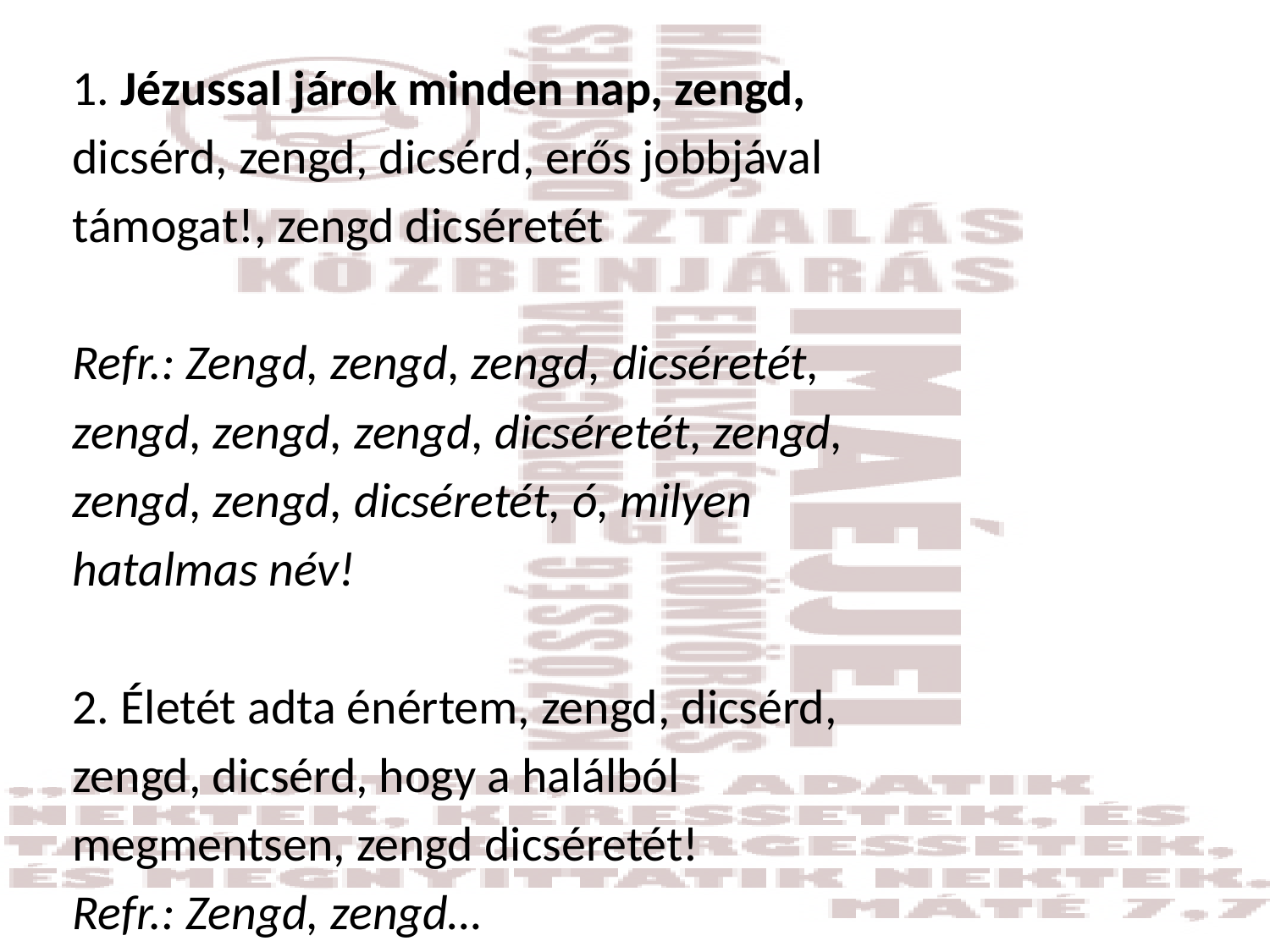

#
1. Jézussal járok minden nap, zengd,
dicsérd, zengd, dicsérd, erős jobbjával
támogat!, zengd dicséretét

Refr.: Zengd, zengd, zengd, dicséretét,
zengd, zengd, zengd, dicséretét, zengd,
zengd, zengd, dicséretét, ó, milyen
hatalmas név!

2. Életét adta énértem, zengd, dicsérd,
zengd, dicsérd, hogy a halálból
megmentsen, zengd dicséretét!
Refr.: Zengd, zengd…